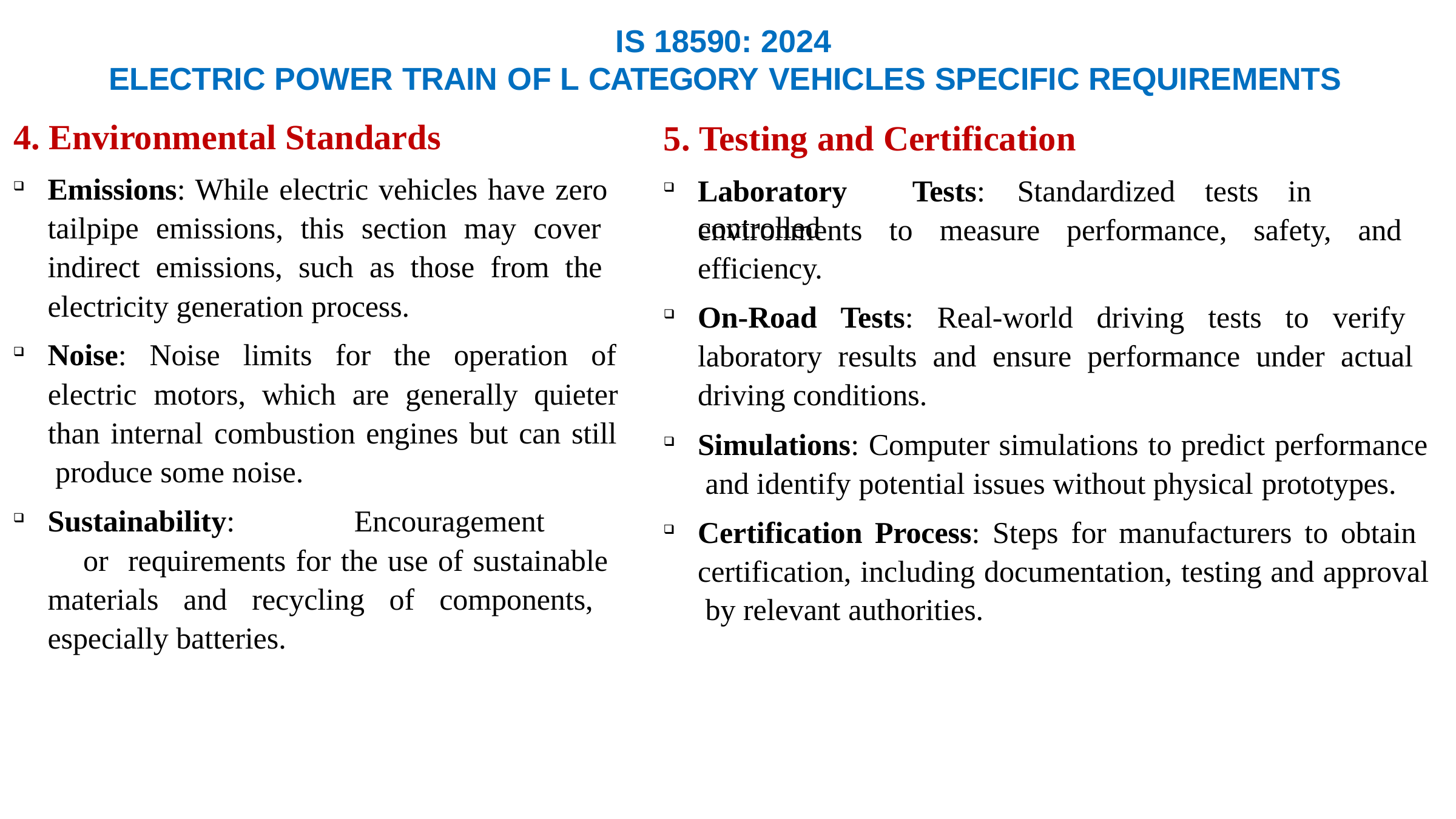

# IS 18590: 2024
ELECTRIC POWER TRAIN OF L CATEGORY VEHICLES SPECIFIC REQUIREMENTS
4. Environmental Standards
5. Testing and Certification
Emissions: While electric vehicles have zero  tailpipe emissions, this section may cover  indirect emissions, such as those from the  electricity generation process.
Noise: Noise limits for   the   operation of
Laboratory	Tests:	Standardized	tests	in	controlled
environments to measure performance, safety, and  efficiency.
On-Road Tests: Real-world driving tests to verify  laboratory results and ensure performance under actual  driving conditions.
electric	motors,	which	are	generally	quieter
than internal combustion engines but can still  produce some noise.
Simulations: Computer simulations to predict performance  and identify potential issues without physical prototypes.
Sustainability:	Encouragement	or  requirements for the use of sustainable  materials and recycling of components,  especially batteries.
Certification Process: Steps for manufacturers to obtain  certification, including documentation, testing and approval  by relevant authorities.